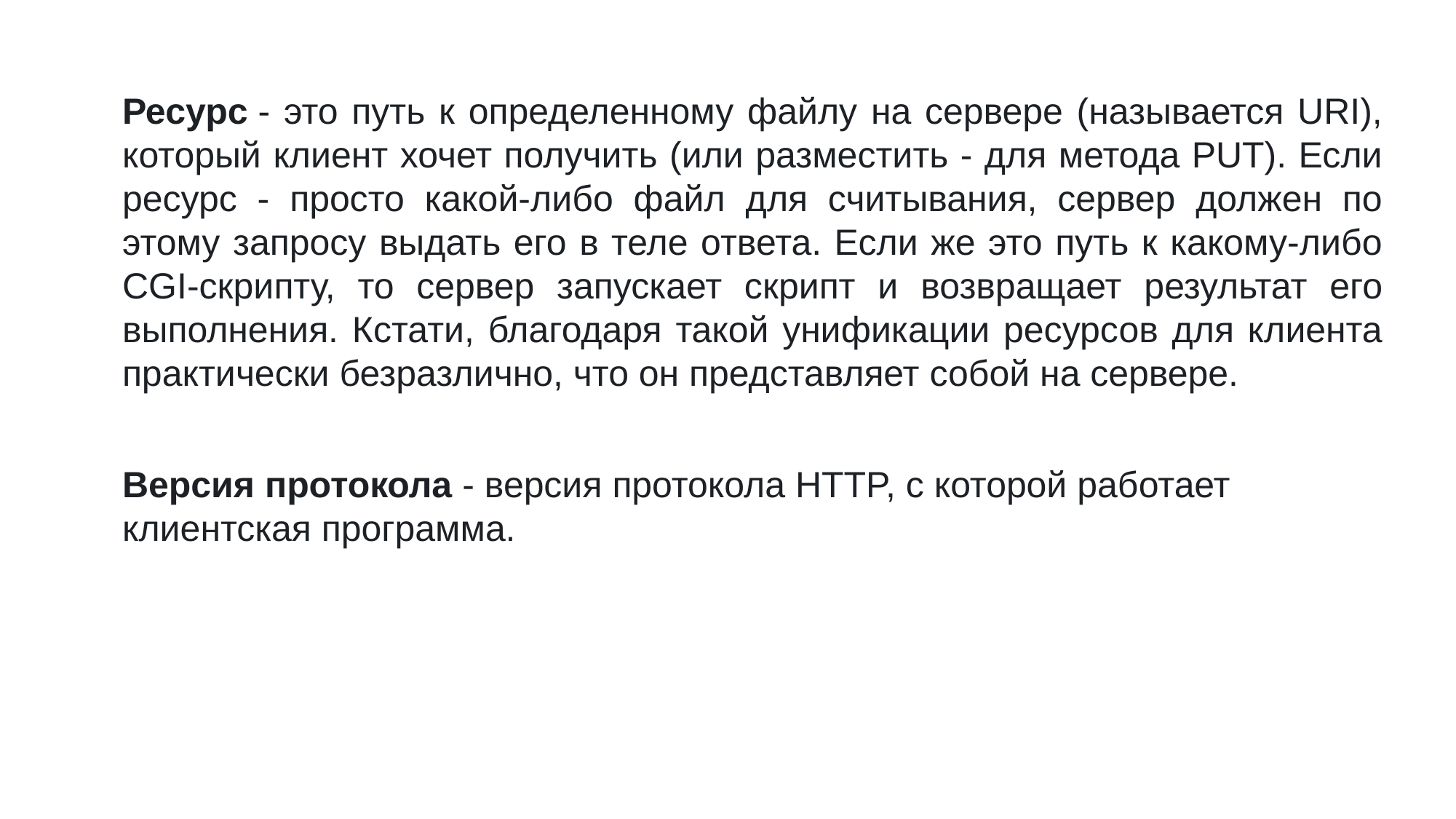

Ресурс - это путь к определенному файлу на сервере (называется URI), который клиент хочет получить (или разместить - для метода PUT). Если ресурс - просто какой-либо файл для считывания, сервер должен по этому запросу выдать его в теле ответа. Если же это путь к какому-либо CGI-скрипту, то сервер запускает скрипт и возвращает результат его выполнения. Кстати, благодаря такой унификации ресурсов для клиента практически безразлично, что он представляет собой на сервере.
Версия протокола - версия протокола HTTP, с которой работает клиентская программа.